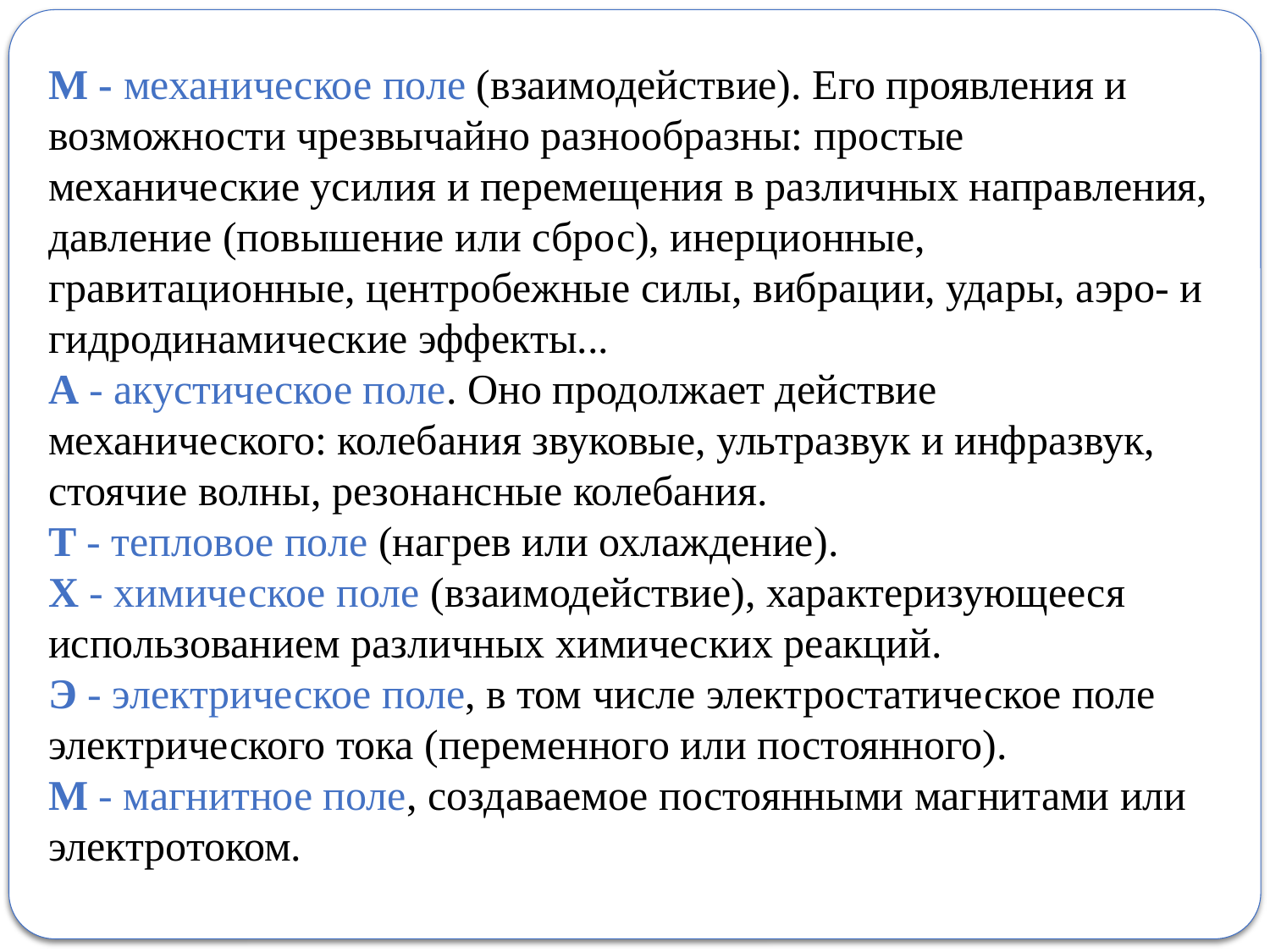

М - механическое поле (взаимодействие). Его проявления и возможности чрезвычайно разнообразны: простые механические усилия и перемещения в различных направления, давление (повышение или сброс), инерционные, гравитационные, центробежные силы, вибрации, удары, аэро- и гидродинамические эффекты...
А - акустическое поле. Оно продолжает действие механического: колебания звуковые, ультразвук и инфразвук, стоячие волны, резонансные колебания.
Т - тепловое поле (нагрев или охлаждение).
Х - химическое поле (взаимодействие), характеризующееся использованием различных химических реакций.
Э - электрическое поле, в том числе электростатическое поле электрического тока (переменного или постоянного).
М - магнитное поле, создаваемое постоянными магнитами или электротоком.